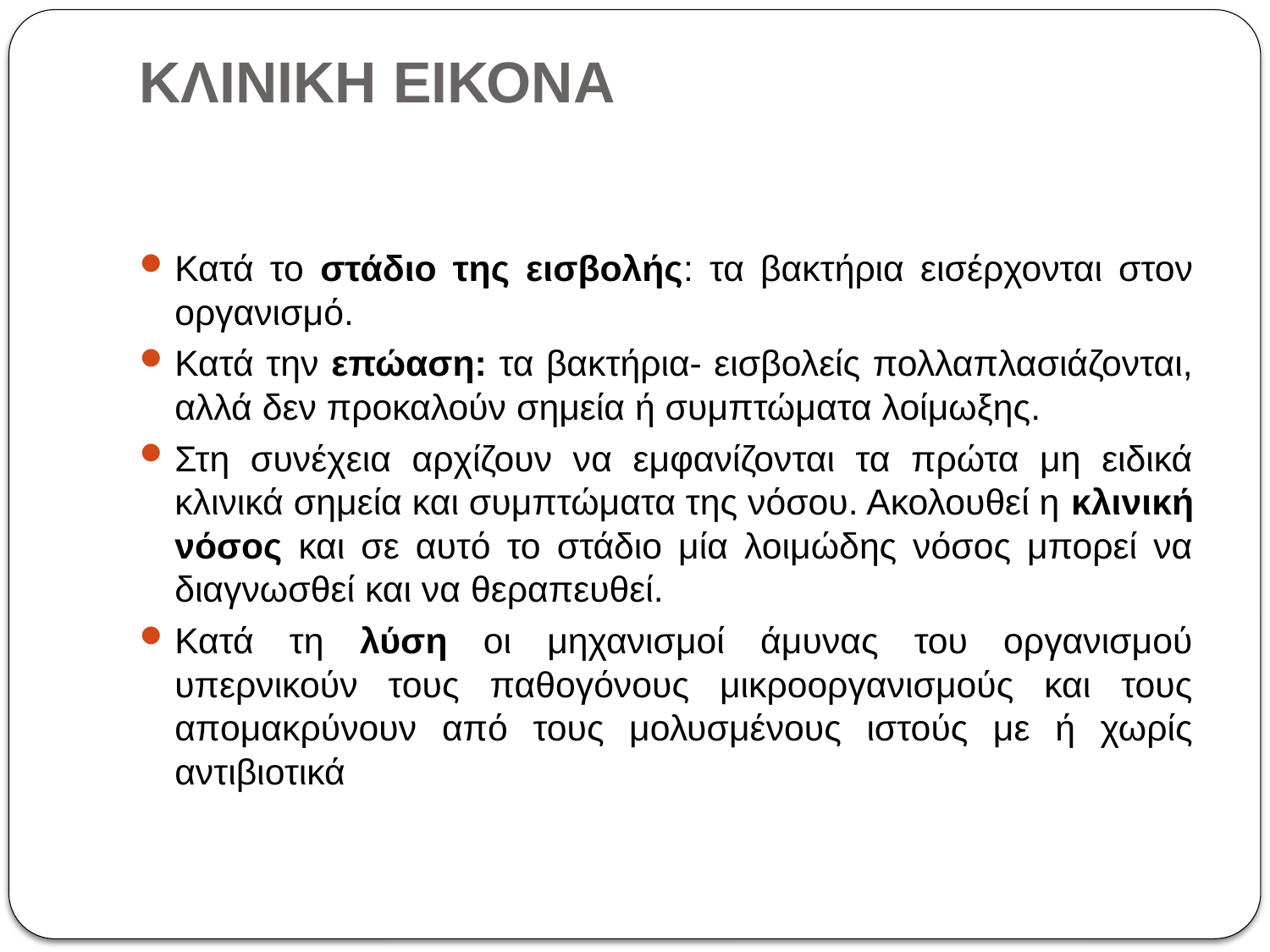

ΚΛΙΝΙΚΗ ΕΙΚΟΝΑ

Κατά το στάδιο της εισβολής: τα βακτήρια εισέρχονται στον οργανισμό.
Κατά την επώαση: τα βακτήρια- εισβολείς πολλαπλασιάζονται, αλλά δεν προκαλούν σημεία ή συμπτώματα λοίμωξης.
Στη συνέχεια αρχίζουν να εμφανίζονται τα πρώτα μη ειδικά κλινικά σημεία και συμπτώματα της νόσου. Ακολουθεί η κλινική νόσος και σε αυτό το στάδιο μία λοιμώδης νόσος μπορεί να διαγνωσθεί και να θεραπευθεί.
Κατά τη λύση οι μηχανισμοί άμυνας του οργανισμού υπερνικούν τους παθογόνους μικροοργανισμούς και τους απομακρύνουν από τους μολυσμένους ιστούς με ή χωρίς αντιβιοτικά